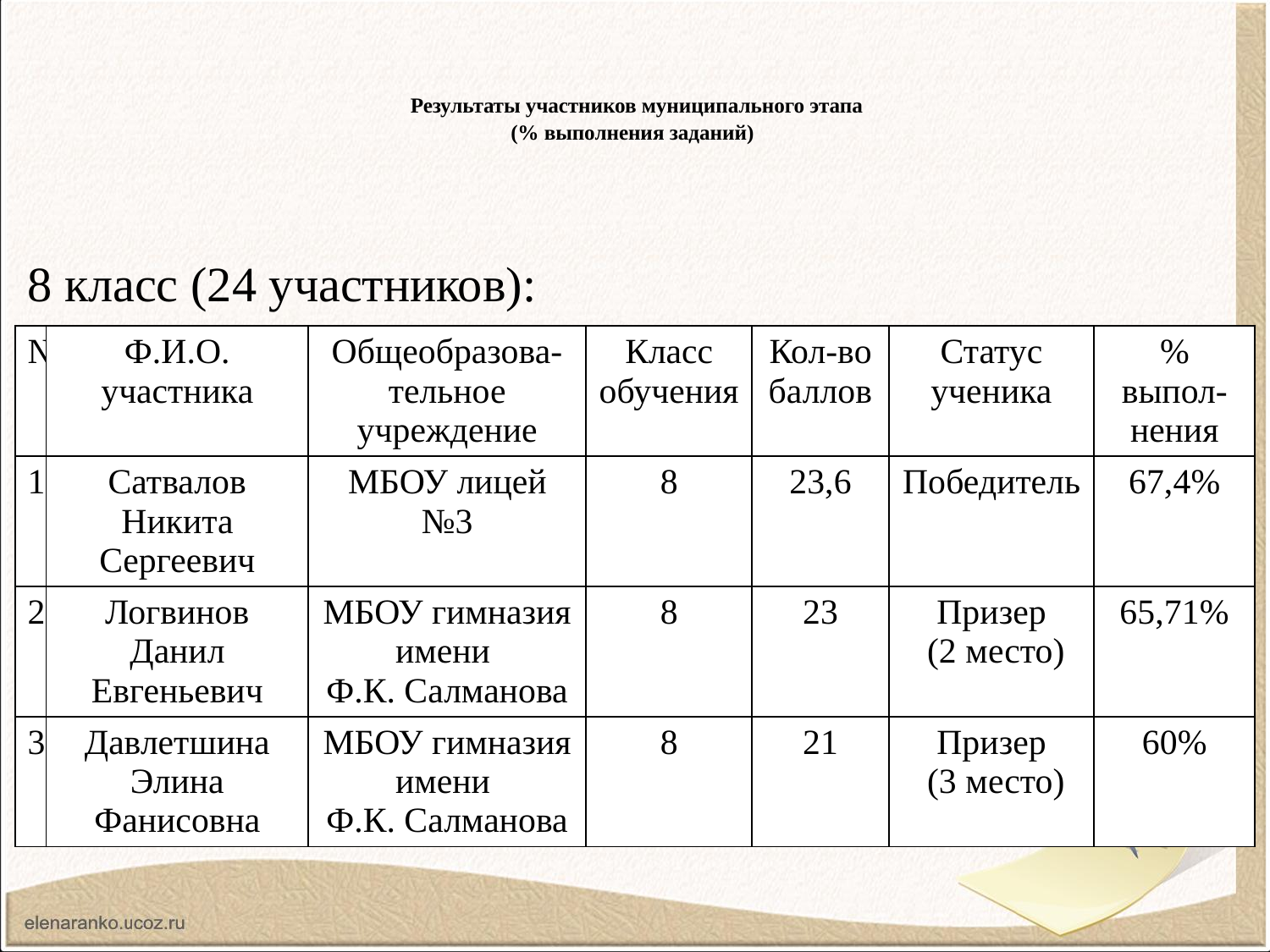

# Результаты участников муниципального этапа (% выполнения заданий)
8 класс (24 участников):

| № | Ф.И.О. участника | Общеобразова-тельное учреждение | Класс обучения | Кол-во баллов | Статус ученика | % выпол-нения |
| --- | --- | --- | --- | --- | --- | --- |
| 1 | Сатвалов Никита Сергеевич | МБОУ лицей №3 | 8 | 23,6 | Победитель | 67,4% |
| 2 | Логвинов Данил Евгеньевич | МБОУ гимназия имени Ф.К. Салманова | 8 | 23 | Призер (2 место) | 65,71% |
| 3 | Давлетшина Элина Фанисовна | МБОУ гимназия имени Ф.К. Салманова | 8 | 21 | Призер (3 место) | 60% |